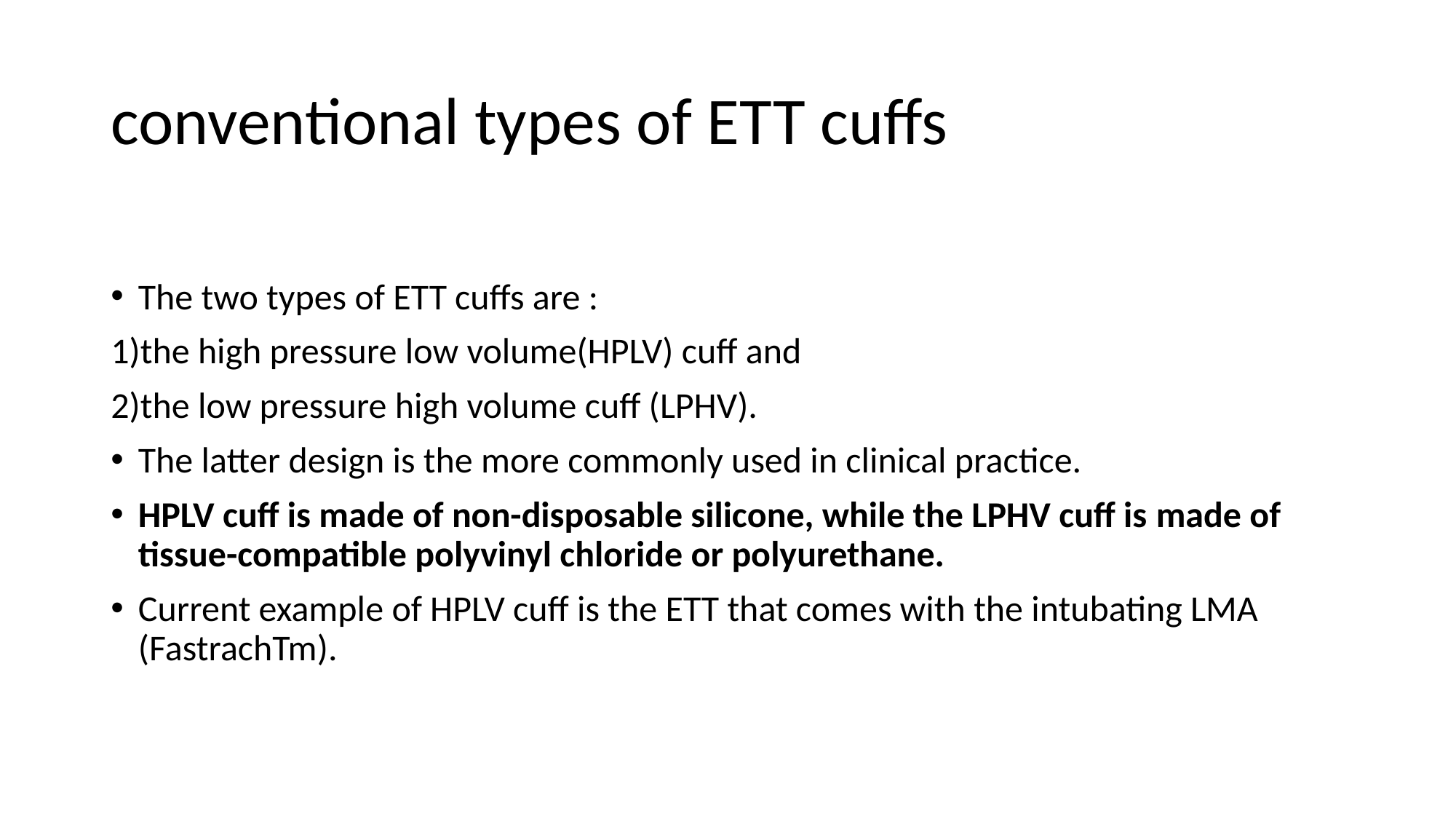

# conventional types of ETT cuffs

The two types of ETT cuffs are :
1)the high pressure low volume(HPLV) cuff and
2)the low pressure high volume cuff (LPHV).
The latter design is the more commonly used in clinical practice.
HPLV cuff is made of non-disposable silicone, while the LPHV cuff is made of tissue-compatible polyvinyl chloride or polyurethane.
Current example of HPLV cuff is the ETT that comes with the intubating LMA (FastrachTm).